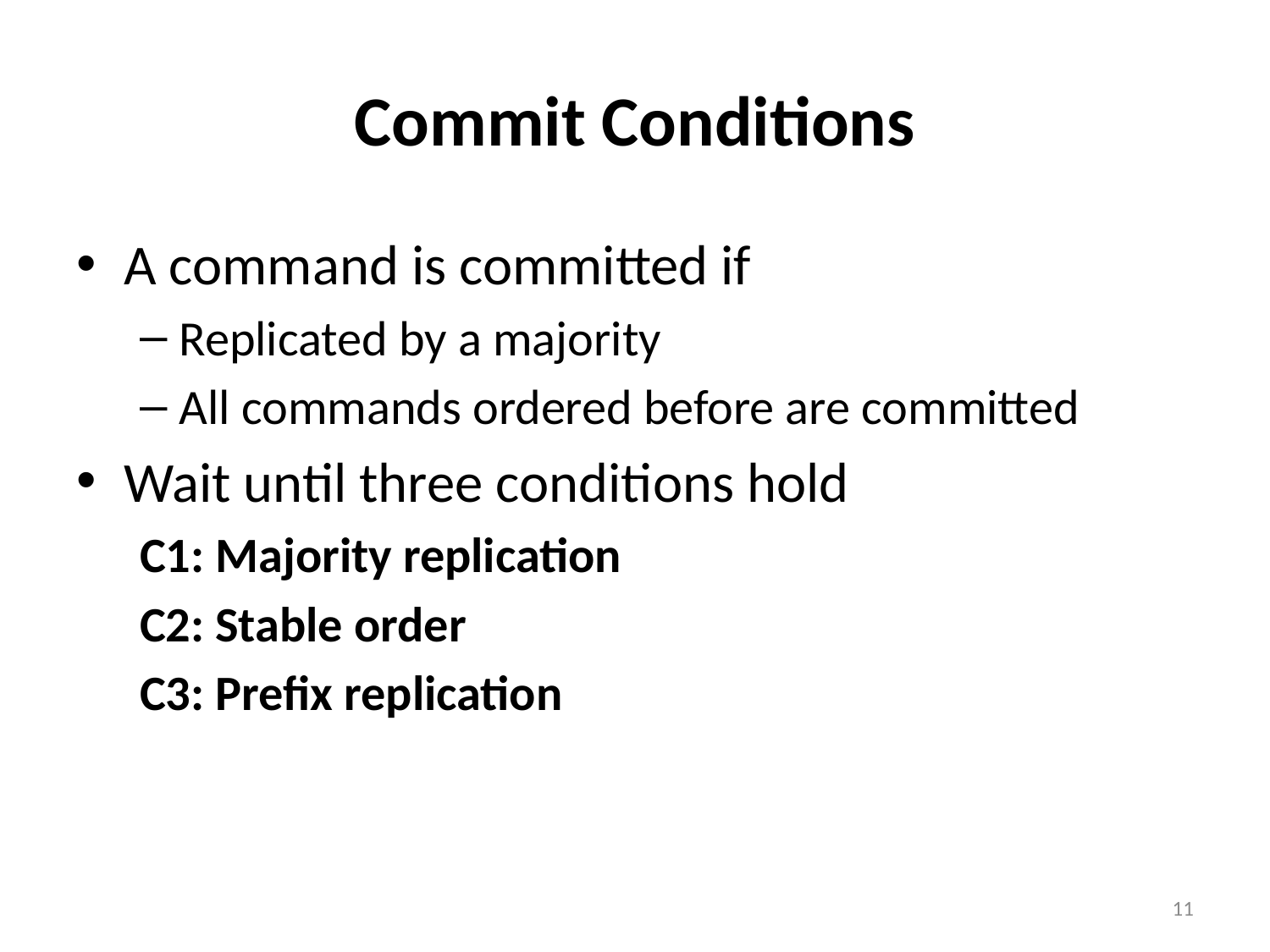

# Commit Conditions
A command is committed if
Replicated by a majority
All commands ordered before are committed
Wait until three conditions hold
C1: Majority replication
C2: Stable order
C3: Prefix replication

11